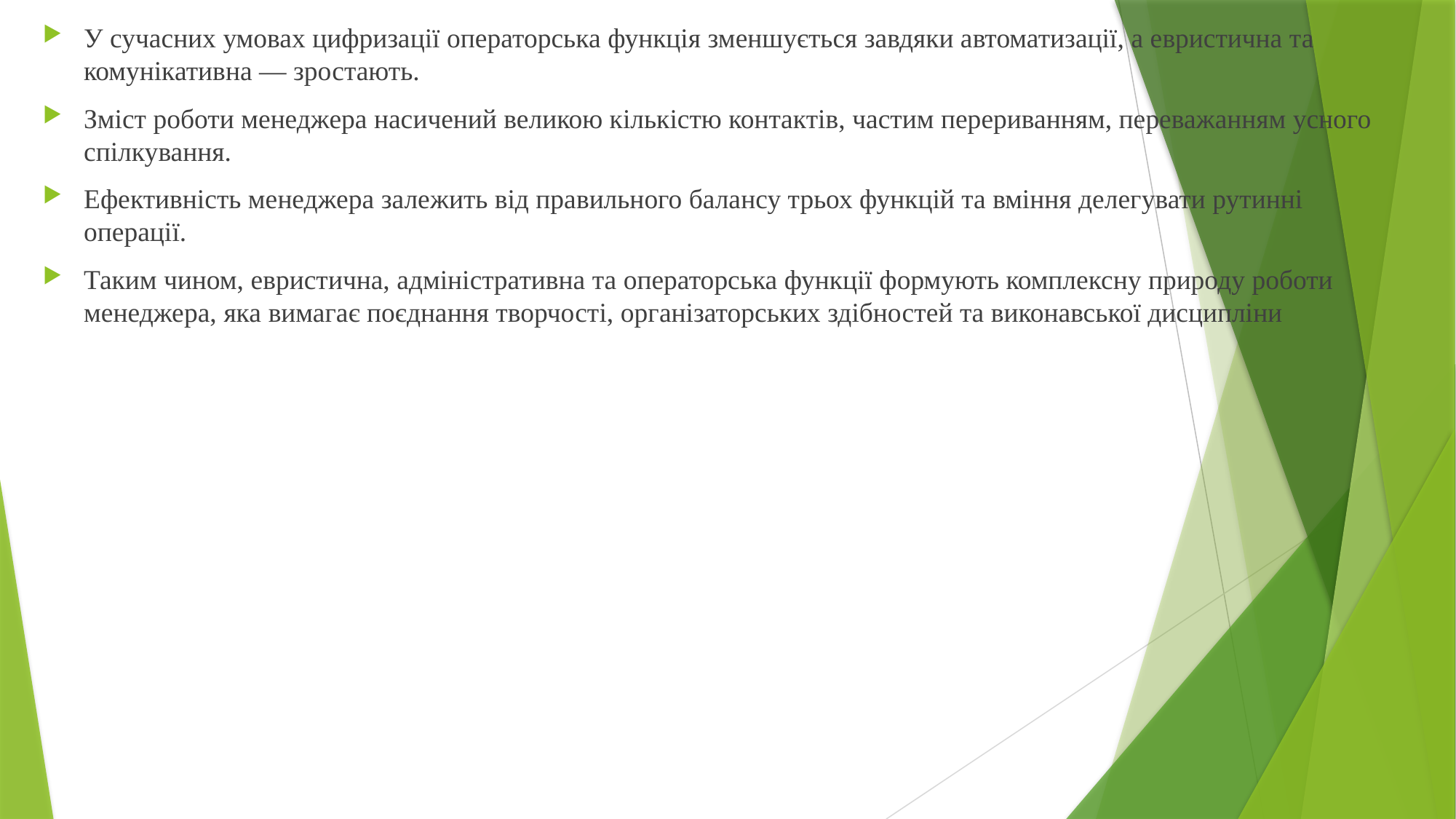

У сучасних умовах цифризації операторська функція зменшується завдяки автоматизації, а евристична та комунікативна — зростають.
Зміст роботи менеджера насичений великою кількістю контактів, частим перериванням, переважанням усного спілкування.
Ефективність менеджера залежить від правильного балансу трьох функцій та вміння делегувати рутинні операції.
Таким чином, евристична, адміністративна та операторська функції формують комплексну природу роботи менеджера, яка вимагає поєднання творчості, організаторських здібностей та виконавської дисципліни